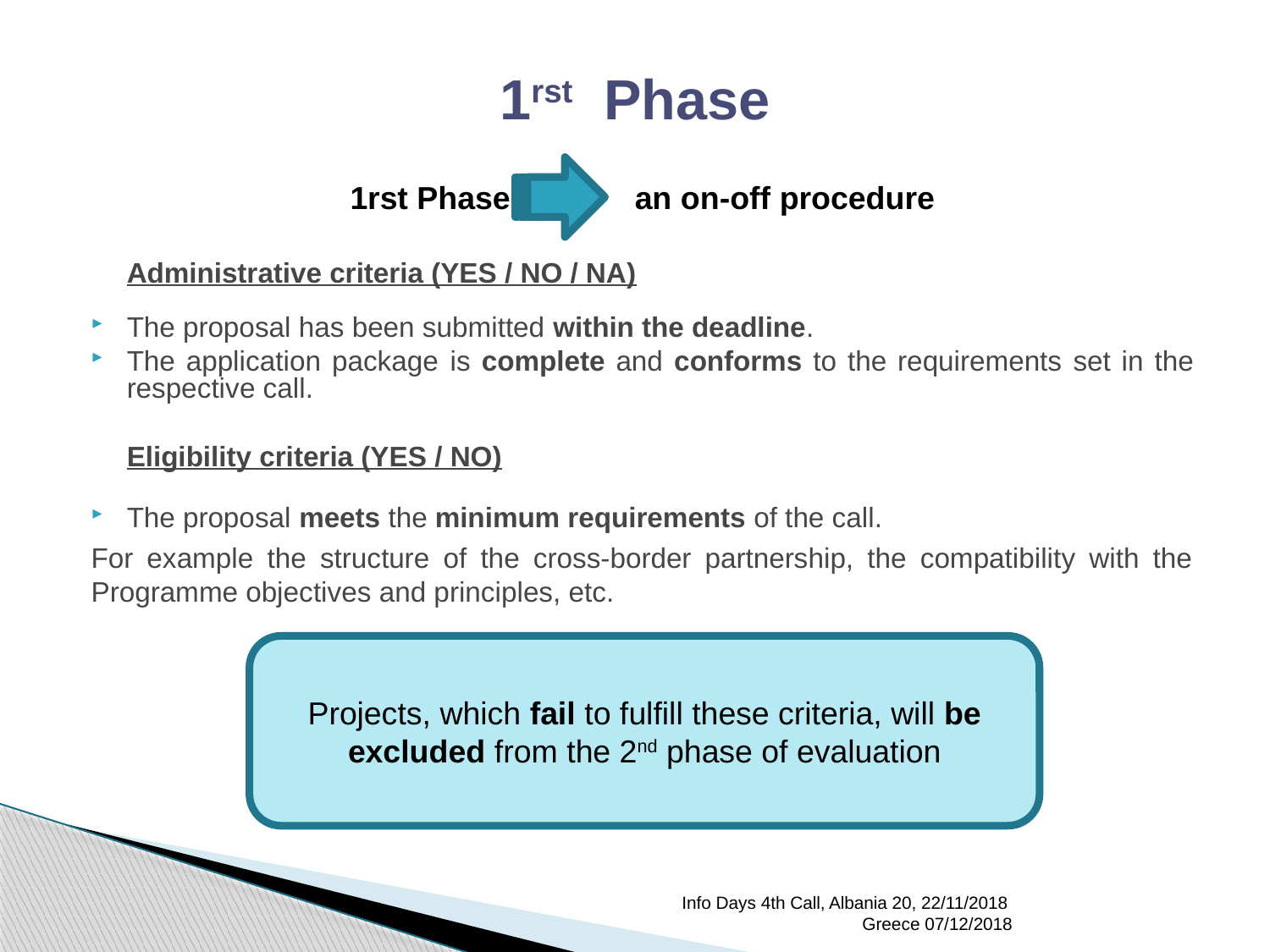

# 1rst  Phase

1rst Phase              an on-off procedure

	Administrative criteria (YES / NO / NA)

The proposal has been submitted within the deadline.
The application package is complete and conforms to the requirements set in the respective call.

	Eligibility criteria (YES / NO)

The proposal meets the minimum requirements of the call.
For example the structure of the cross-border partnership, the compatibility with the Programme objectives and principles, etc.

Projects, which fail to fulfill these criteria, will be excluded from the 2nd phase of evaluation
Info Days 4th Call, Albania 20, 22/11/2018  Greece 07/12/2018